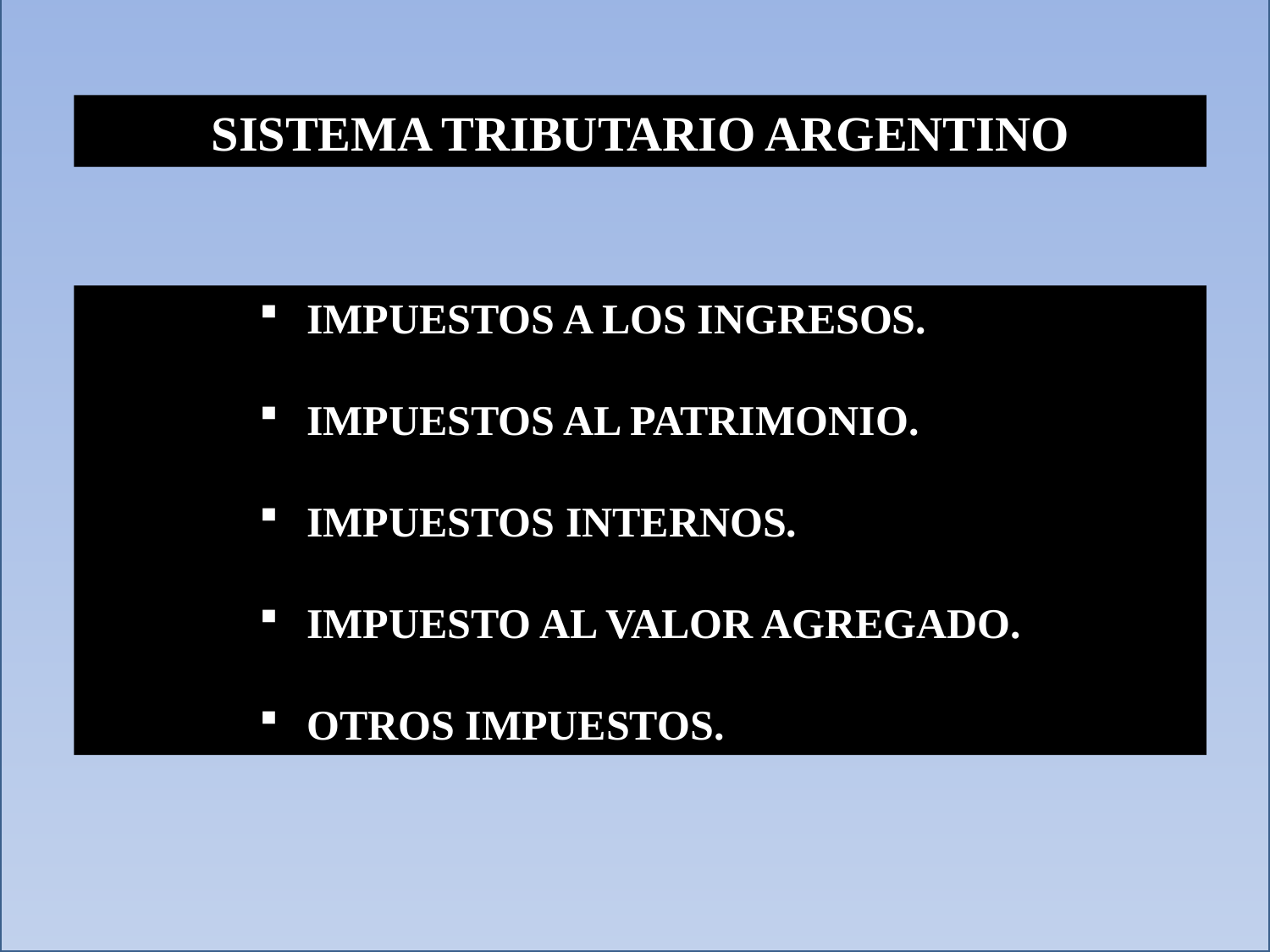

SISTEMA TRIBUTARIO ARGENTINO
IMPUESTOS A LOS INGRESOS.

IMPUESTOS AL PATRIMONIO.

IMPUESTOS INTERNOS.

IMPUESTO AL VALOR AGREGADO.

OTROS IMPUESTOS.